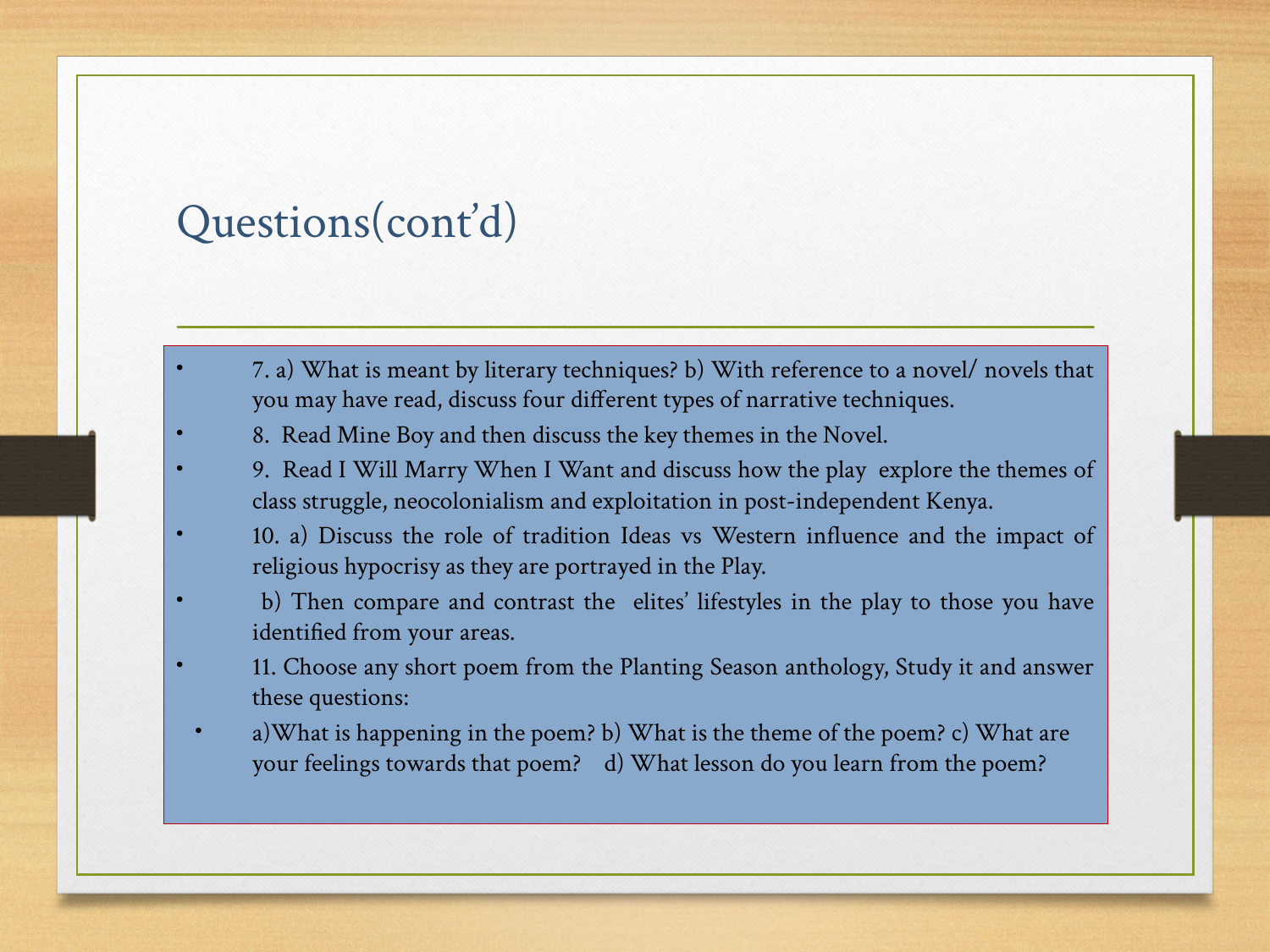

# Questions(cont’d)
7. a) What is meant by literary techniques? b) With reference to a novel/ novels that you may have read, discuss four different types of narrative techniques.
8.  Read Mine Boy and then discuss the key themes in the Novel.
9.  Read I Will Marry When I Want and discuss how the play  explore the themes of class struggle, neocolonialism and exploitation in post-independent Kenya.
10. a) Discuss the role of tradition Ideas vs Western influence and the impact of religious hypocrisy as they are portrayed in the Play.
 b) Then compare and contrast the  elites’ lifestyles in the play to those you have identified from your areas.
11. Choose any short poem from the Planting Season anthology, Study it and answer these questions:
a)What is happening in the poem? b) What is the theme of the poem? c) What are your feelings towards that poem?    d) What lesson do you learn from the poem?